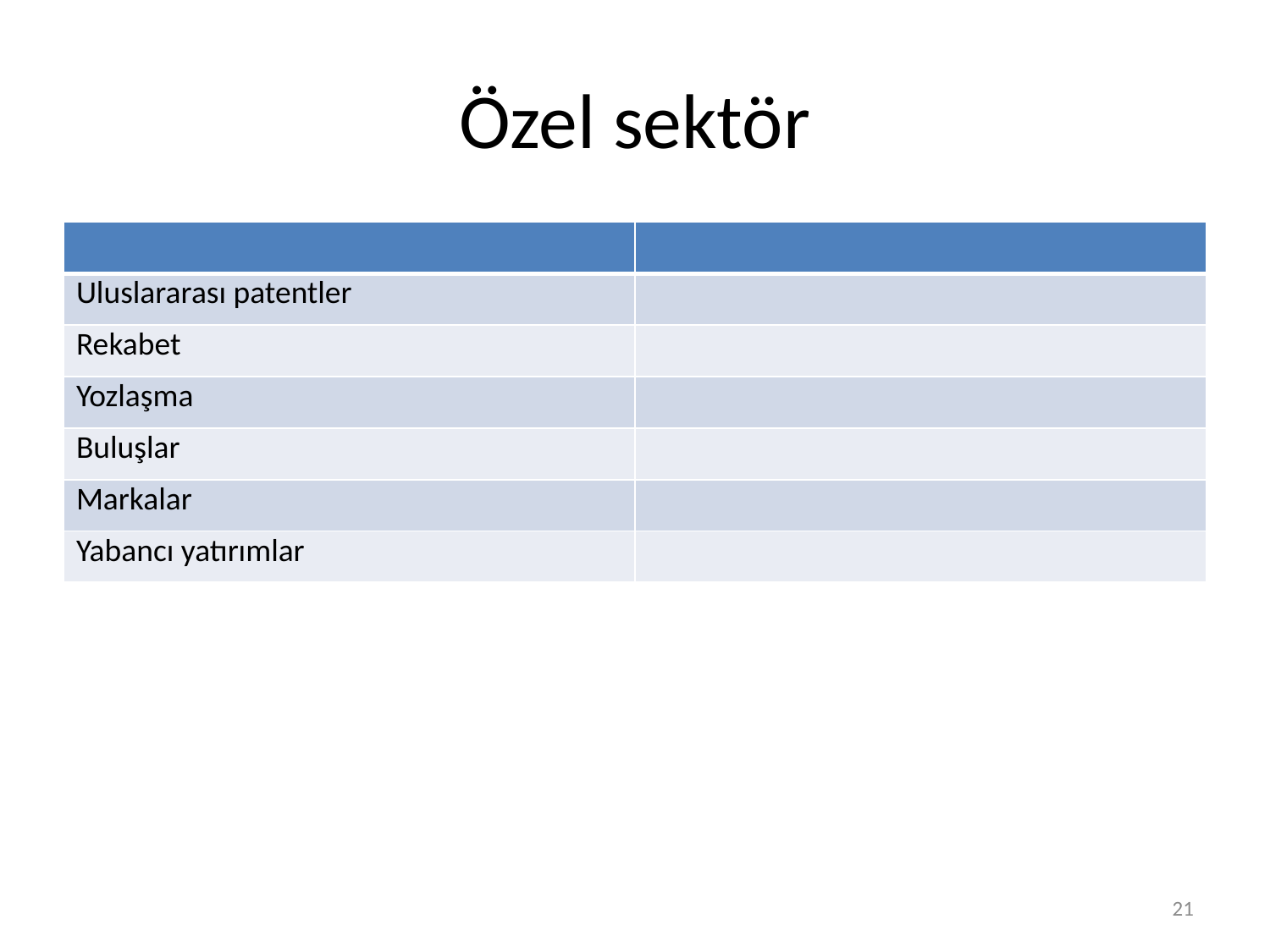

# Özel sektör
|  |  |
| --- | --- |
| Uluslararası patentler |  |
| Rekabet |  |
| Yozlaşma |  |
| Buluşlar |  |
| Markalar |  |
| Yabancı yatırımlar |  |
21